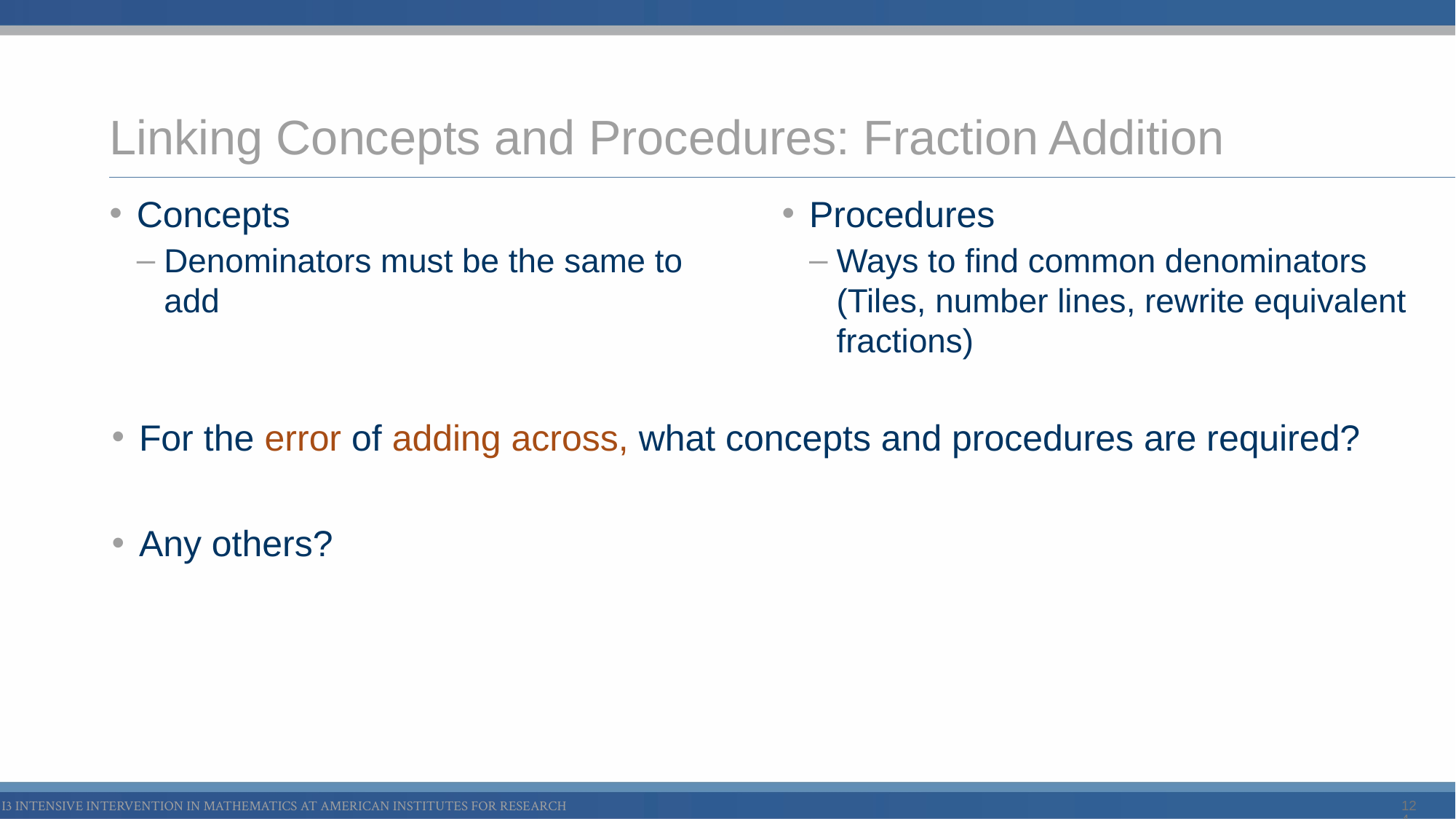

# Linking Concepts and Procedures: Fraction Addition
Concepts
Denominators must be the same to add
Procedures
Ways to find common denominators (Tiles, number lines, rewrite equivalent fractions)
For the error of adding across, what concepts and procedures are required?

Any others?
124
124